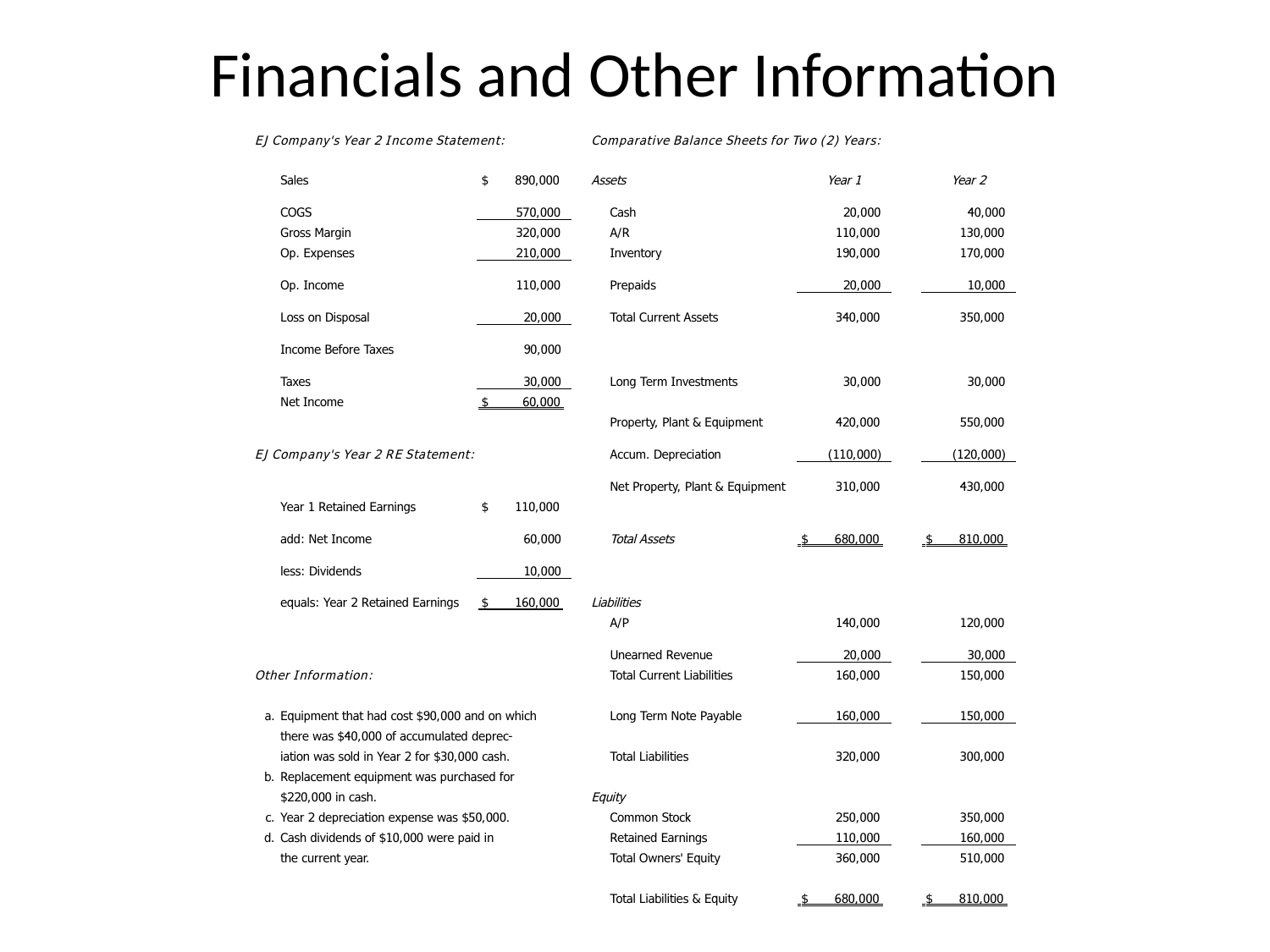

# Financials and Other Information
| EJ Company's Year 2 Income Statement: |  |  |  | Comparative Balance Sheets for Two (2) Years: |  |  |  |  |
| --- | --- | --- | --- | --- | --- | --- | --- | --- |
|  |  |  |  |  |  |  |  |  |
|  | Sales | $ 890,000 |  | Assets |  | Year 1 |  | Year 2 |
|  | COGS | 570,000 |  |  | Cash | 20,000 |  | 40,000 |
|  | Gross Margin | 320,000 |  |  | A/R | 110,000 |  | 130,000 |
|  | Op. Expenses | 210,000 |  |  | Inventory | 190,000 |  | 170,000 |
|  | Op. Income | 110,000 |  |  | Prepaids | 20,000 |  | 10,000 |
|  | Loss on Disposal | 20,000 |  |  | Total Current Assets | 340,000 |  | 350,000 |
|  | Income Before Taxes | 90,000 |  |  |  |  |  |  |
|  | Taxes | 30,000 |  |  | Long Term Investments | 30,000 |  | 30,000 |
|  | Net Income | $ 60,000 |  |  |  |  |  |  |
|  |  |  |  |  | Property, Plant & Equipment | 420,000 |  | 550,000 |
| EJ Company's Year 2 RE Statement: |  |  |  |  | Accum. Depreciation | (110,000) |  | (120,000) |
|  |  |  |  |  | Net Property, Plant & Equipment | 310,000 |  | 430,000 |
|  | Year 1 Retained Earnings | $ 110,000 |  |  |  |  |  |  |
|  | add: Net Income | 60,000 |  |  | Total Assets | $ 680,000 |  | $ 810,000 |
|  | less: Dividends | 10,000 |  |  |  |  |  |  |
|  | equals: Year 2 Retained Earnings | $ 160,000 |  | Liabilities |  |  |  |  |
|  |  |  |  |  | A/P | 140,000 |  | 120,000 |
|  |  |  |  |  | Unearned Revenue | 20,000 |  | 30,000 |
| Other Information: |  |  |  |  | Total Current Liabilities | 160,000 |  | 150,000 |
|  |  |  |  |  |  |  |  |  |
| a. | Equipment that had cost $90,000 and on which |  |  |  | Long Term Note Payable | 160,000 |  | 150,000 |
|  | there was $40,000 of accumulated deprec- |  |  |  |  |  |  |  |
|  | iation was sold in Year 2 for $30,000 cash. |  |  |  | Total Liabilities | 320,000 |  | 300,000 |
| b. | Replacement equipment was purchased for |  |  |  |  |  |  |  |
|  | $220,000 in cash. |  |  | Equity |  |  |  |  |
| c. | Year 2 depreciation expense was $50,000. |  |  |  | Common Stock | 250,000 |  | 350,000 |
| d. | Cash dividends of $10,000 were paid in |  |  |  | Retained Earnings | 110,000 |  | 160,000 |
|  | the current year. |  |  |  | Total Owners' Equity | 360,000 |  | 510,000 |
|  |  |  |  |  |  |  |  |  |
|  |  |  |  |  | Total Liabilities & Equity | $ 680,000 |  | $ 810,000 |